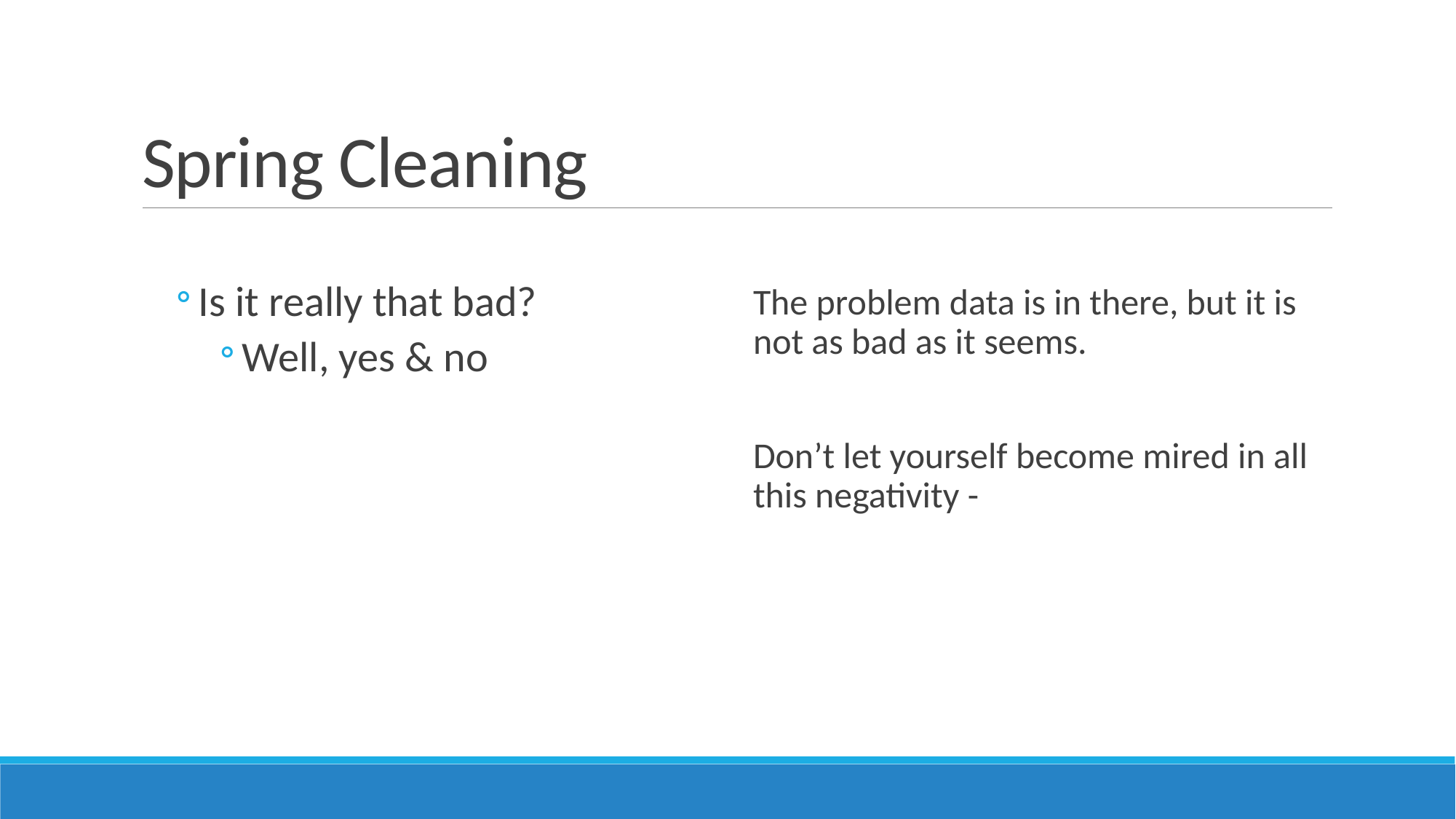

# Spring Cleaning

Is it really that bad?
Well, yes & no

The problem data is in there, but it is not as bad as it seems.

Don’t let yourself become mired in all this negativity -